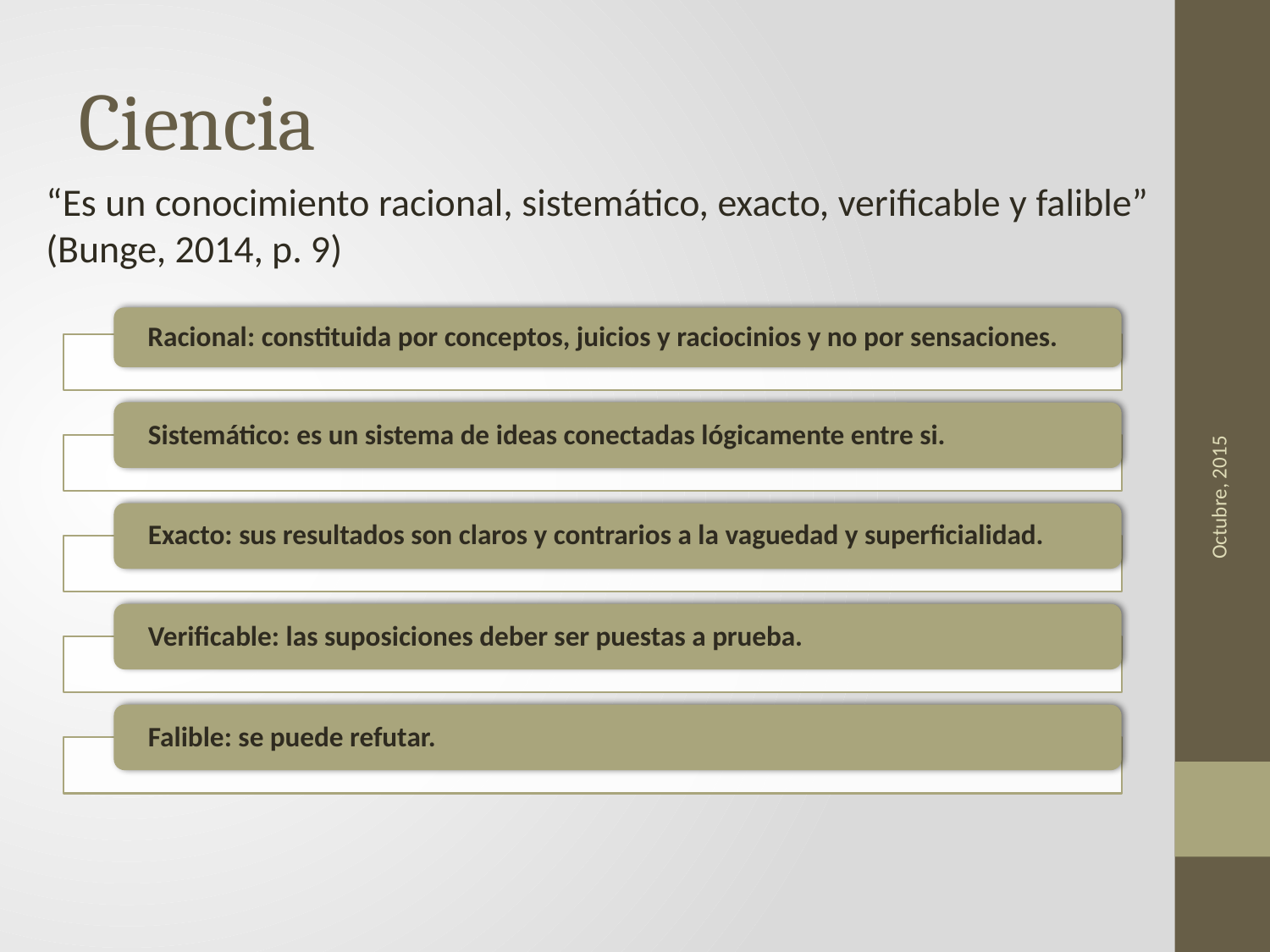

# Ciencia
“Es un conocimiento racional, sistemático, exacto, verificable y falible”  (Bunge, 2014, p. 9)
Racional: constituida por conceptos, juicios y raciocinios y no por sensaciones.
Sistemático: es un sistema de ideas conectadas lógicamente entre si.
Exacto: sus resultados son claros y contrarios a la vaguedad y superficialidad.
Verificable: las suposiciones deber ser puestas a prueba.
Falible: se puede refutar.
Octubre, 2015